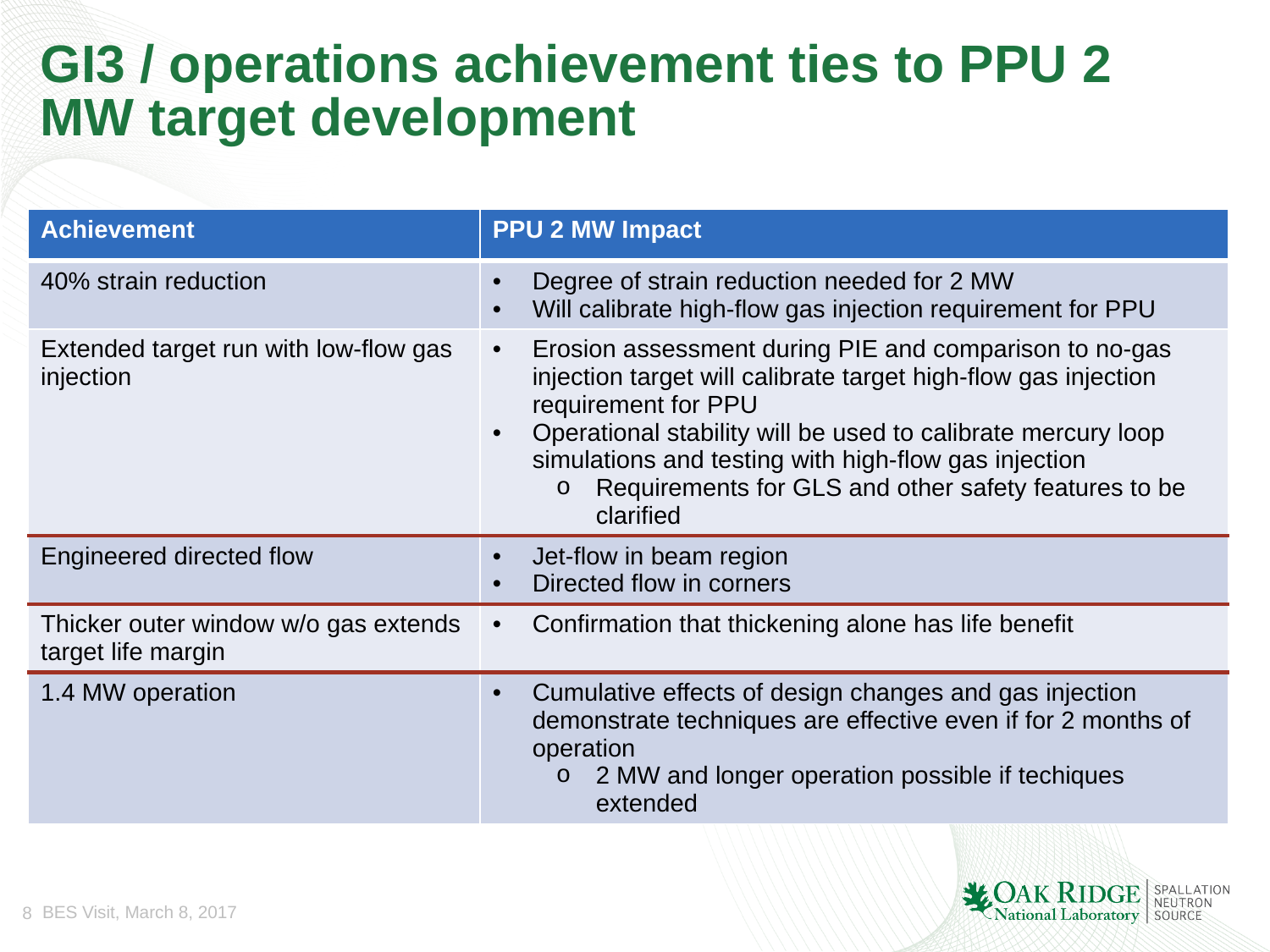

# GI3 / operations achievement ties to PPU 2 MW target development
| Achievement | PPU 2 MW Impact |
| --- | --- |
| 40% strain reduction | Degree of strain reduction needed for 2 MW Will calibrate high-flow gas injection requirement for PPU |
| Extended target run with low-flow gas injection | Erosion assessment during PIE and comparison to no-gas injection target will calibrate target high-flow gas injection requirement for PPU Operational stability will be used to calibrate mercury loop simulations and testing with high-flow gas injection Requirements for GLS and other safety features to be clarified |
| Engineered directed flow | Jet-flow in beam region Directed flow in corners |
| Thicker outer window w/o gas extends target life margin | Confirmation that thickening alone has life benefit |
| 1.4 MW operation | Cumulative effects of design changes and gas injection demonstrate techniques are effective even if for 2 months of operation 2 MW and longer operation possible if techiques extended |